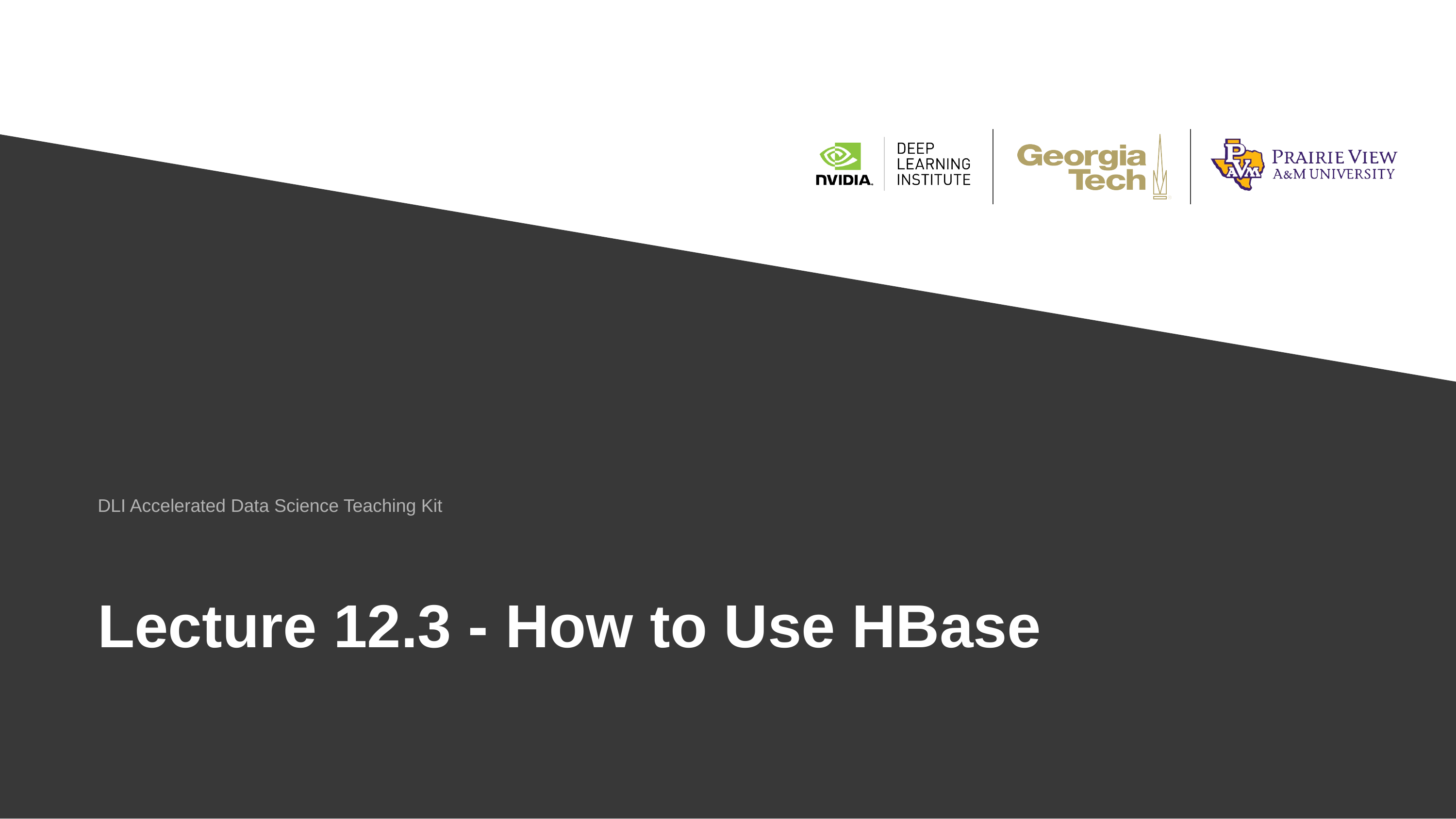

DLI Accelerated Data Science Teaching Kit
# Lecture 12.3 - How to Use HBase